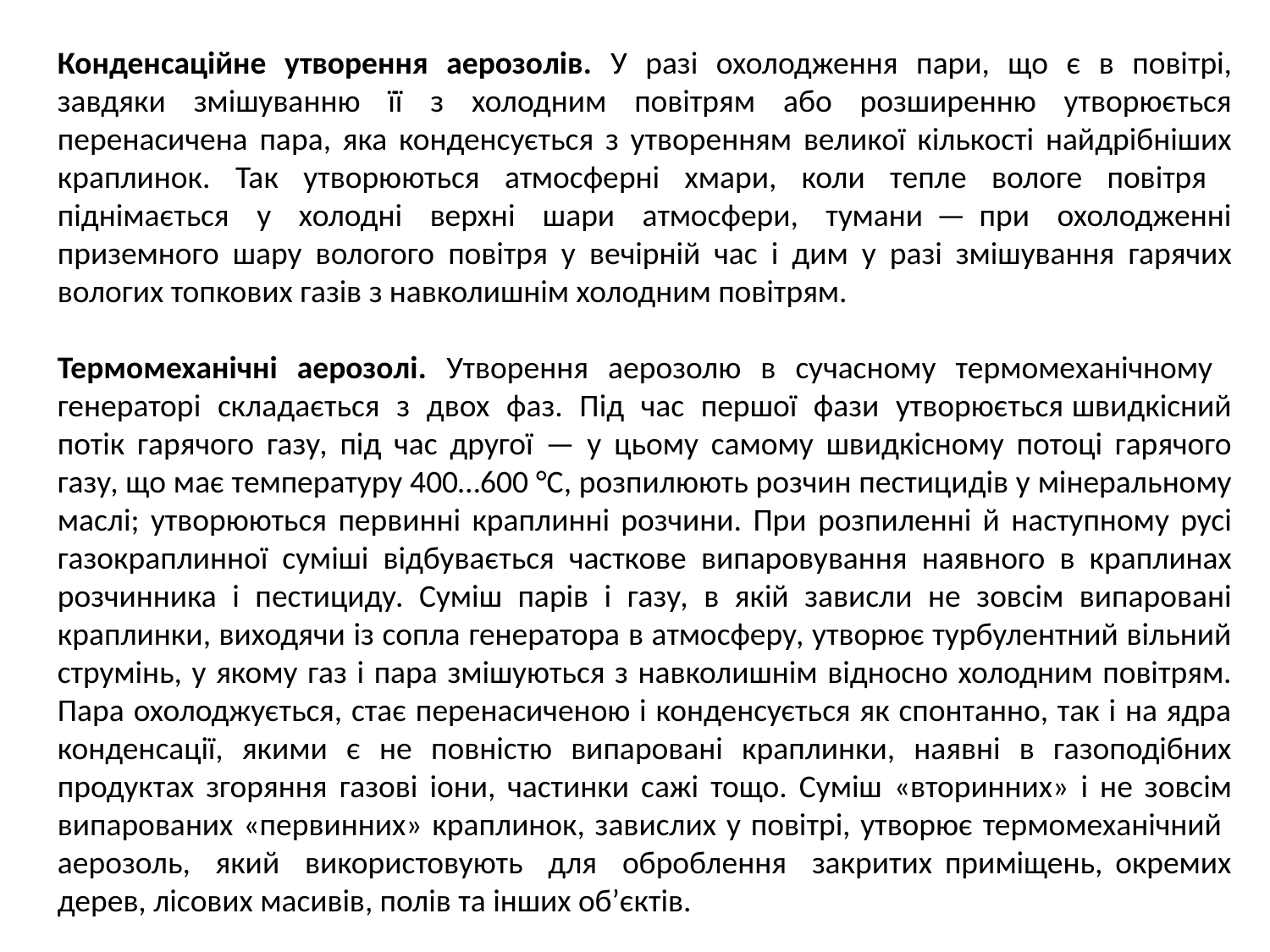

Конденсаційне утворення аерозолів. У разі охолодження пари, що є в повітрі, завдяки змішуванню її з холодним повітрям або розширенню утворюється перенасичена пара, яка конденсується з утворенням великої кількості найдрібніших краплинок. Так утворюються атмосферні хмари, коли тепле вологе повітря  піднімається  у  холодні  верхні  шари  атмосфери,  тумани — при  охолодженні приземного шару вологого повітря у вечірній час і дим у разі змішування гарячих вологих топкових газів з навколишнім холодним повітрям.

Термомеханічні аерозолі. Утворення аерозолю в сучасному термомеханічному  генераторі  складається  з  двох  фаз.  Під  час  першої  фази  утворюється швидкісний потік гарячого газу, під час другої — у цьому самому швидкісному потоці гарячого газу, що має температуру 400…600 °С, розпилюють розчин пестицидів у мінеральному маслі; утворюються первинні краплинні розчини. При розпиленні й наступному русі газокраплинної суміші відбувається часткове випаровування наявного в краплинах розчинника і пестициду. Суміш парів і газу, в якій зависли не зовсім випаровані краплинки, виходячи із сопла генератора в атмосферу, утворює турбулентний вільний струмінь, у якому газ і пара змішуються з навколишнім відносно холодним повітрям. Пара охолоджується, стає перенасиченою і конденсується як спонтанно, так і на ядра конденсації, якими є не повністю випаровані краплинки, наявні в газоподібних продуктах згоряння газові іони, частинки сажі тощо. Суміш «вторинних» і не зовсім випарованих «первинних» краплинок, завислих у повітрі, утворює термомеханічний  аерозоль,  який  використовують  для  оброблення  закритих приміщень, окремих дерев, лісових масивів, полів та інших об’єктів.